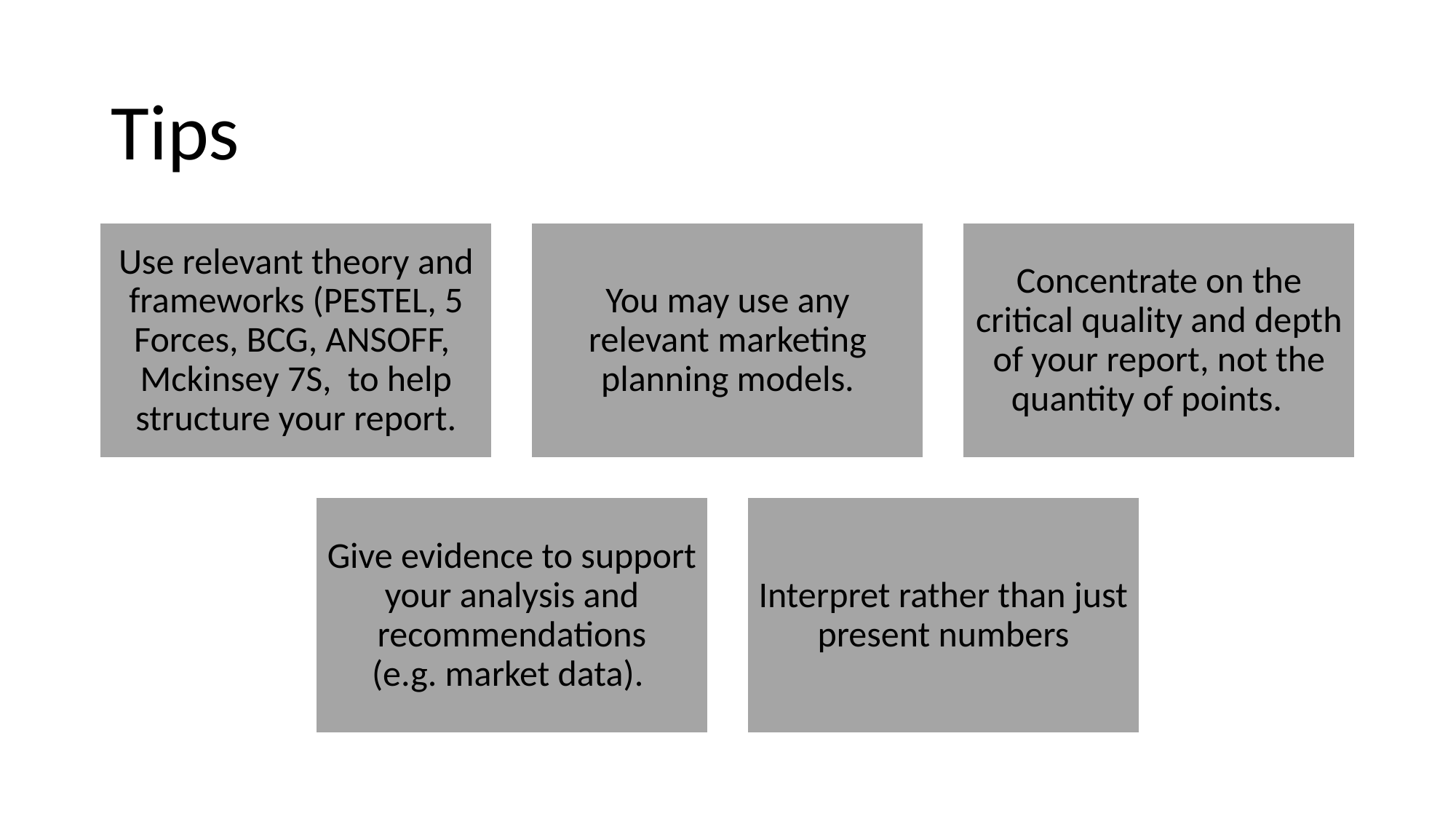

# Tips
Use relevant theory and frameworks (PESTEL, 5 Forces, BCG, ANSOFF,  Mckinsey 7S,  to help structure your report.
You may use any relevant marketing planning models.
Concentrate on the critical quality and depth of your report, not the quantity of points.
Give evidence to support your analysis and recommendations (e.g. market data).
Interpret rather than just present numbers